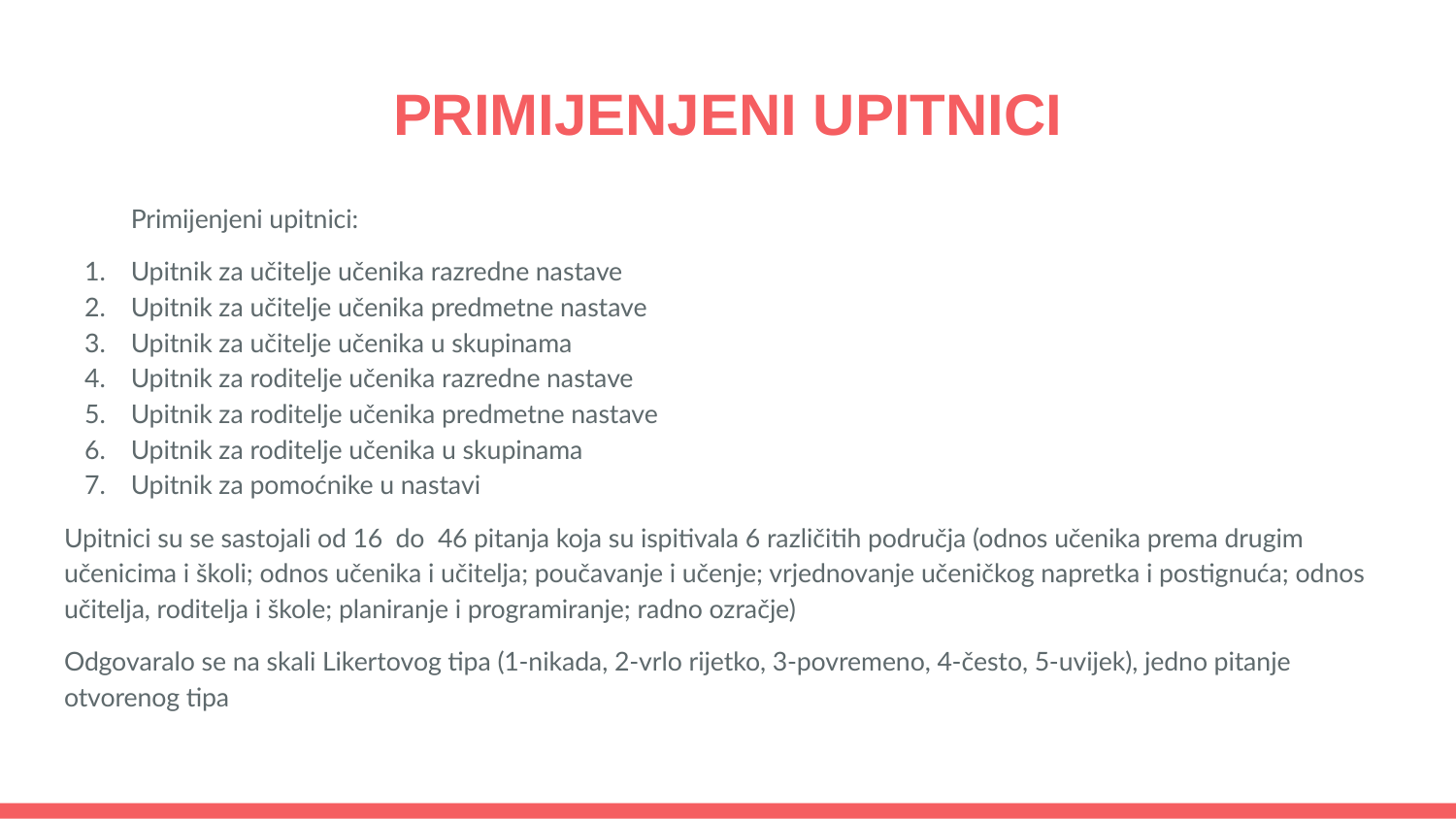

# PRIMIJENJENI UPITNICI
Primijenjeni upitnici:
Upitnik za učitelje učenika razredne nastave
Upitnik za učitelje učenika predmetne nastave
Upitnik za učitelje učenika u skupinama
Upitnik za roditelje učenika razredne nastave
Upitnik za roditelje učenika predmetne nastave
Upitnik za roditelje učenika u skupinama
Upitnik za pomoćnike u nastavi
Upitnici su se sastojali od 16  do  46 pitanja koja su ispitivala 6 različitih područja (odnos učenika prema drugim učenicima i školi; odnos učenika i učitelja; poučavanje i učenje; vrjednovanje učeničkog napretka i postignuća; odnos učitelja, roditelja i škole; planiranje i programiranje; radno ozračje)
Odgovaralo se na skali Likertovog tipa (1-nikada, 2-vrlo rijetko, 3-povremeno, 4-često, 5-uvijek), jedno pitanje otvorenog tipa